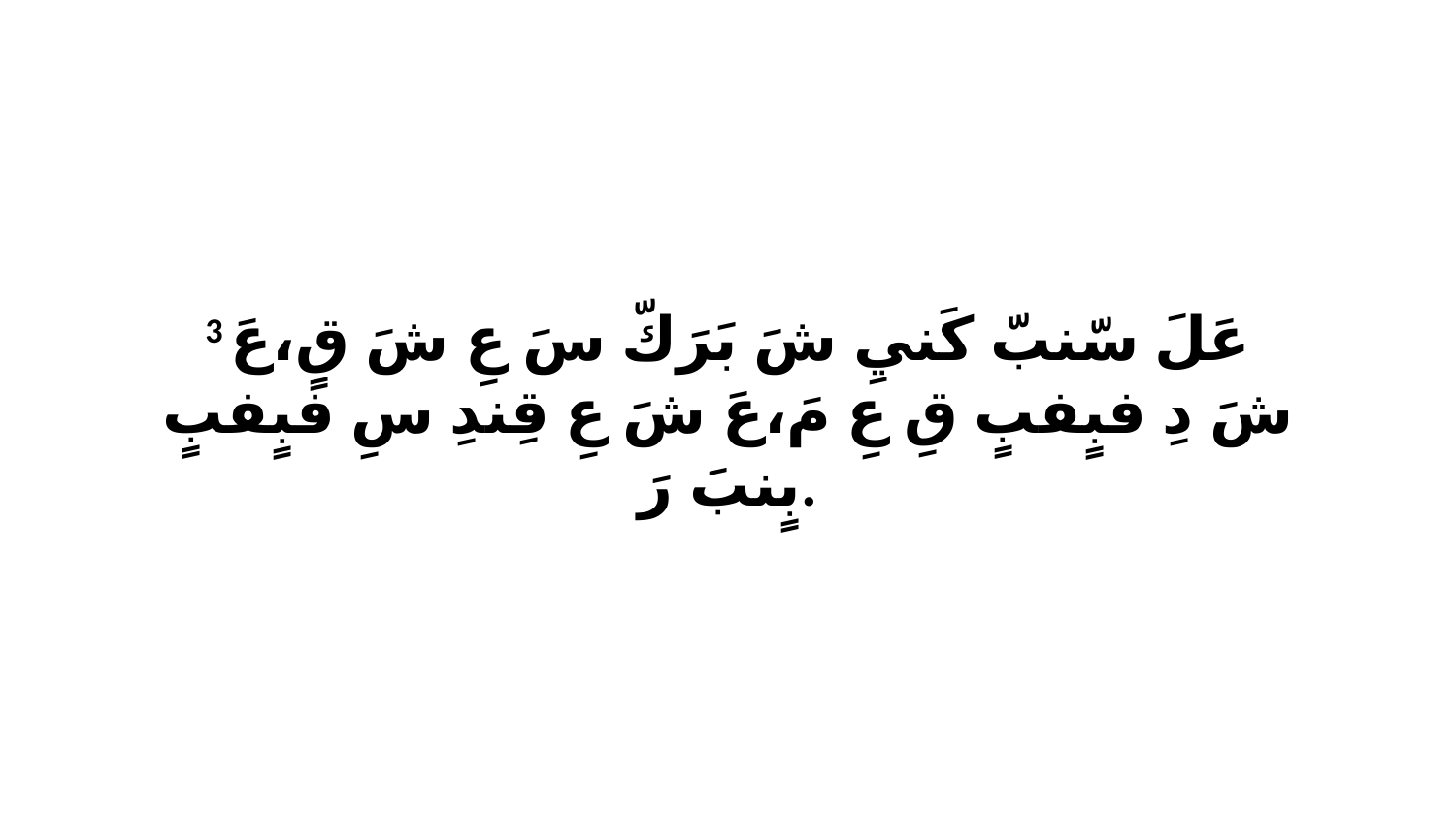

3 عَلَ سّنبّ كَنيِ شَ بَرَكّ سَ عِ شَ قٍ،عَ شَ دِ فبٍفبٍ قِ عِ مَ،عَ شَ عِ قِندِ سِ فبٍفبٍ بٍنبَ رَ.